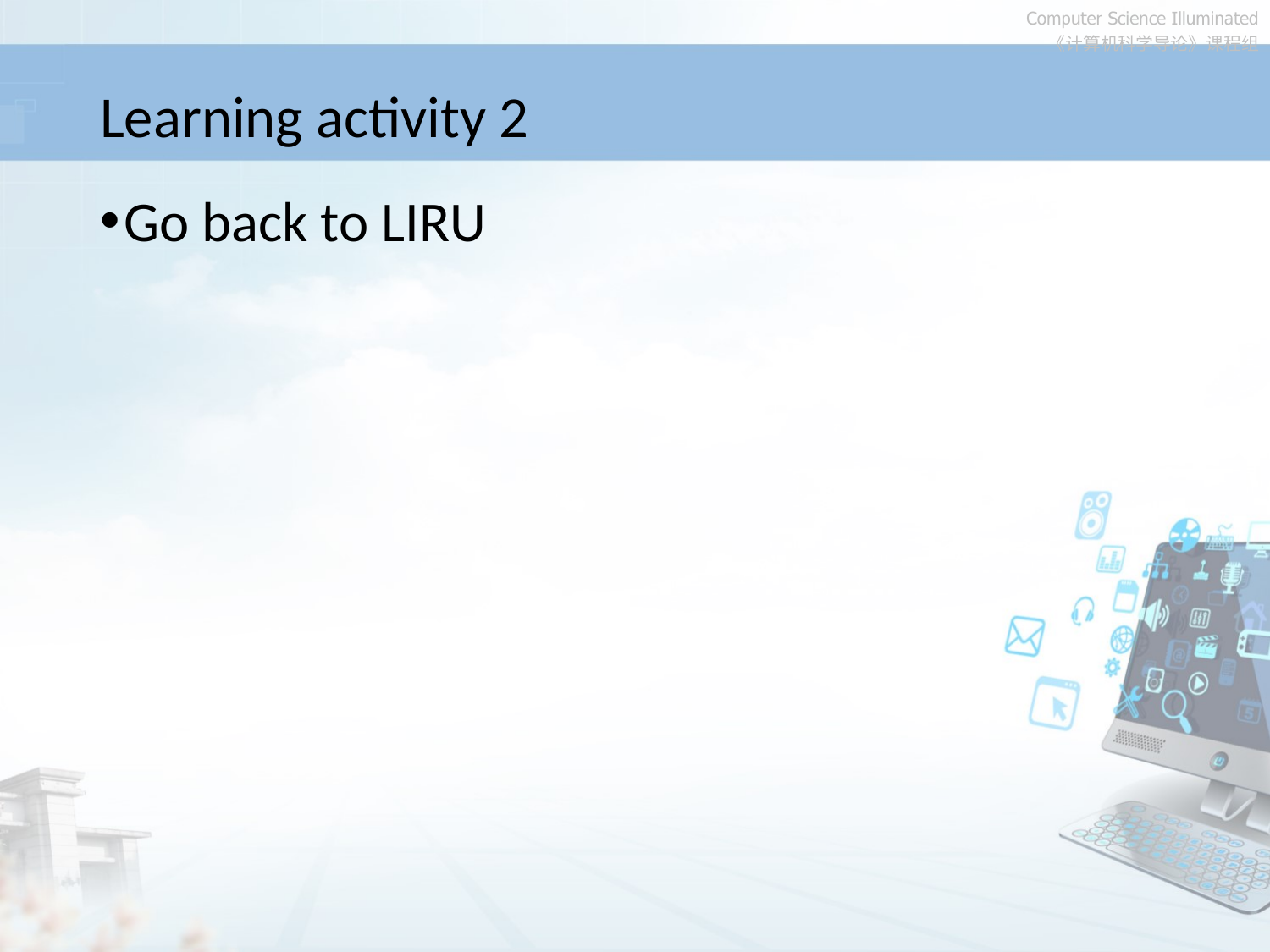

# Learning activity 2
Go back to LIRU